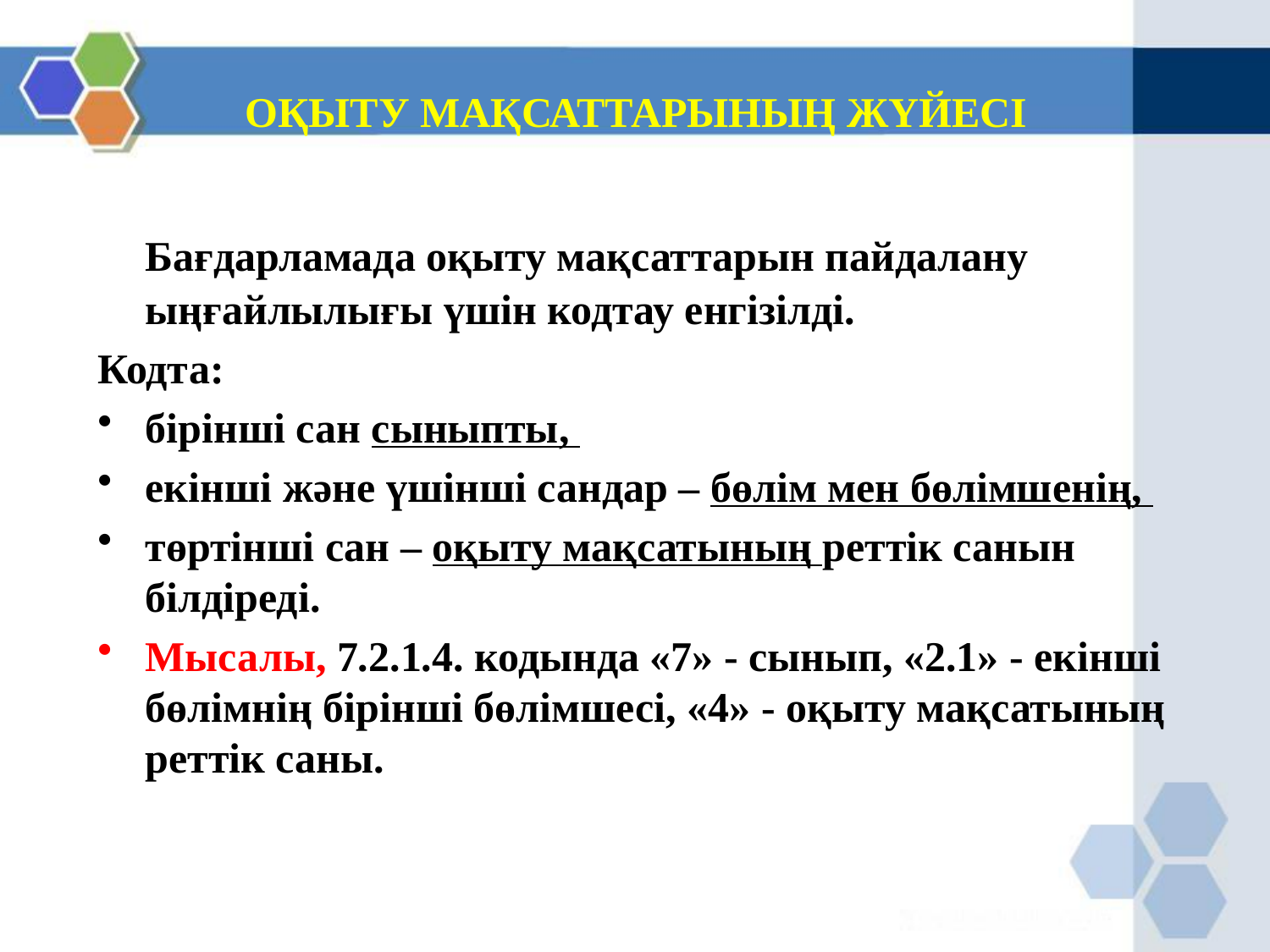

# ОҚЫТУ МАҚСАТТАРЫНЫҢ ЖҮЙЕСІ
	Бағдарламада оқыту мақсаттарын пайдалану ыңғайлылығы үшін кодтау енгізілді.
Кодта:
бірінші сан сыныпты,
екінші және үшінші сандар – бөлім мен бөлімшенің,
төртінші сан – оқыту мақсатының реттік санын білдіреді.
Мысалы, 7.2.1.4. кодында «7» - сынып, «2.1» - екінші бөлімнің бірінші бөлімшесі, «4» - оқыту мақсатының реттік саны.